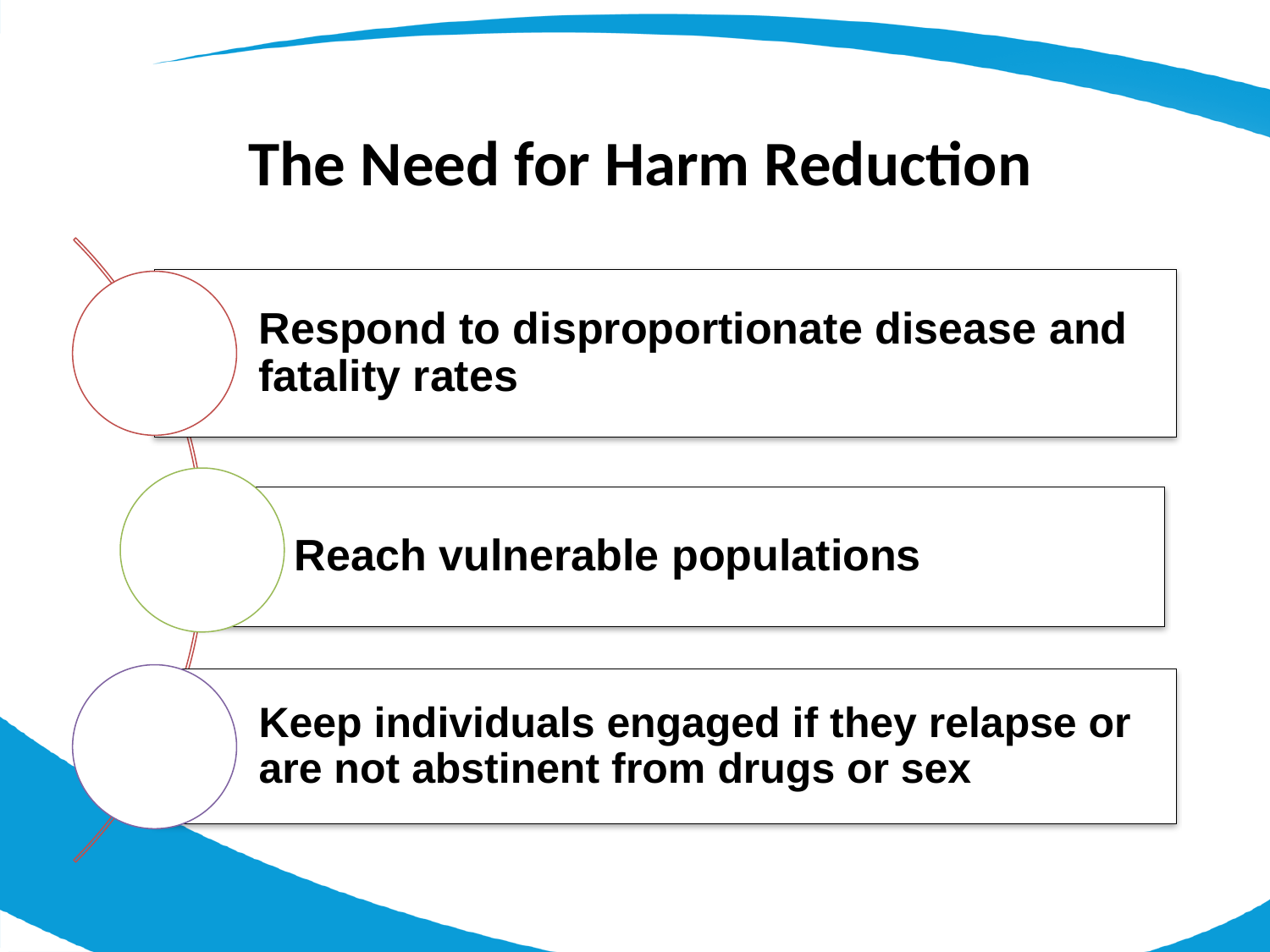

The Need for Harm Reduction
Respond to disproportionate disease and fatality rates
Reach vulnerable populations
Keep individuals engaged if they relapse or are not abstinent from drugs or sex